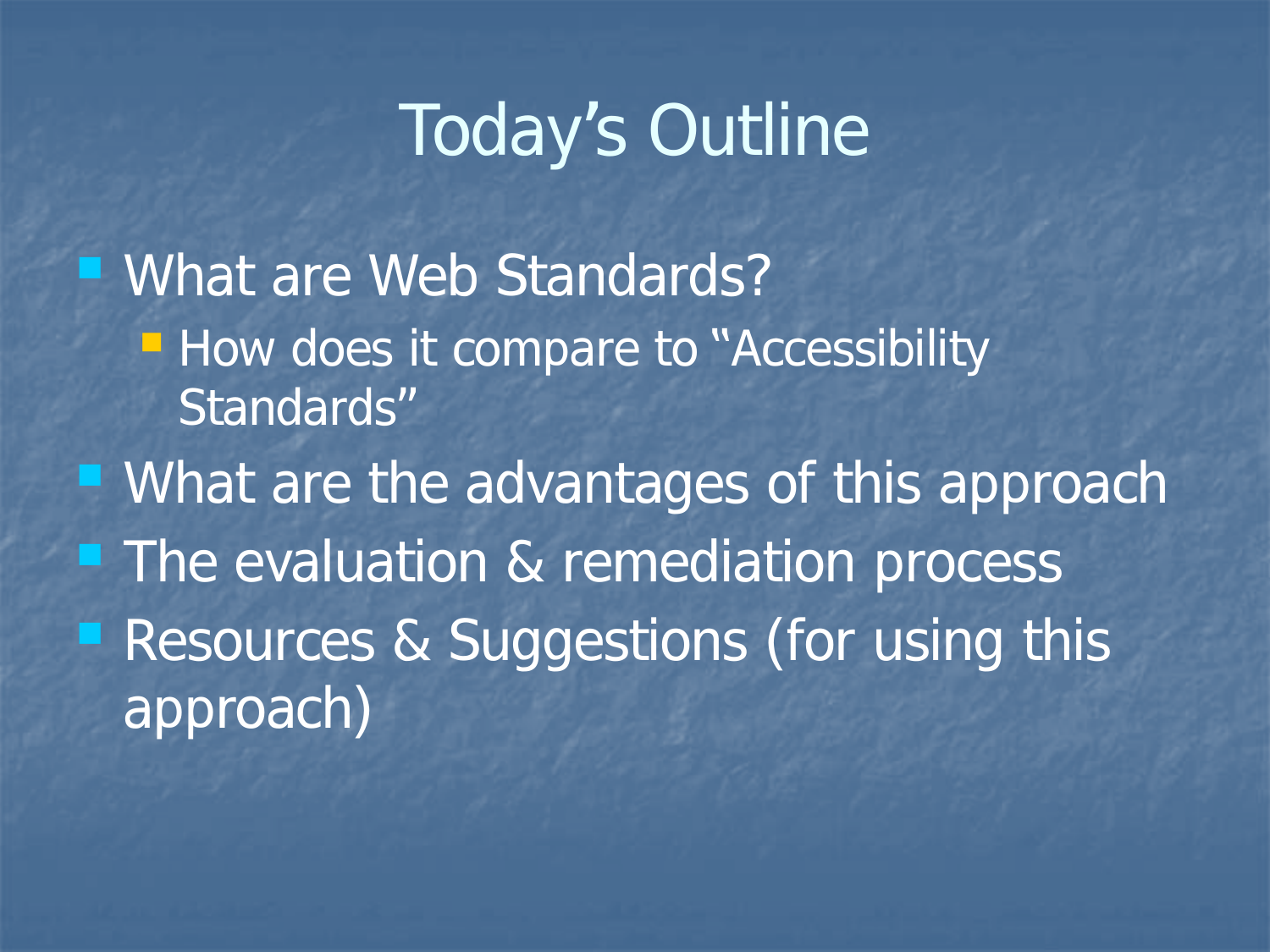

# Today’s Outline
What are Web Standards?
How does it compare to “Accessibility Standards”
What are the advantages of this approach
The evaluation & remediation process
Resources & Suggestions (for using this approach)